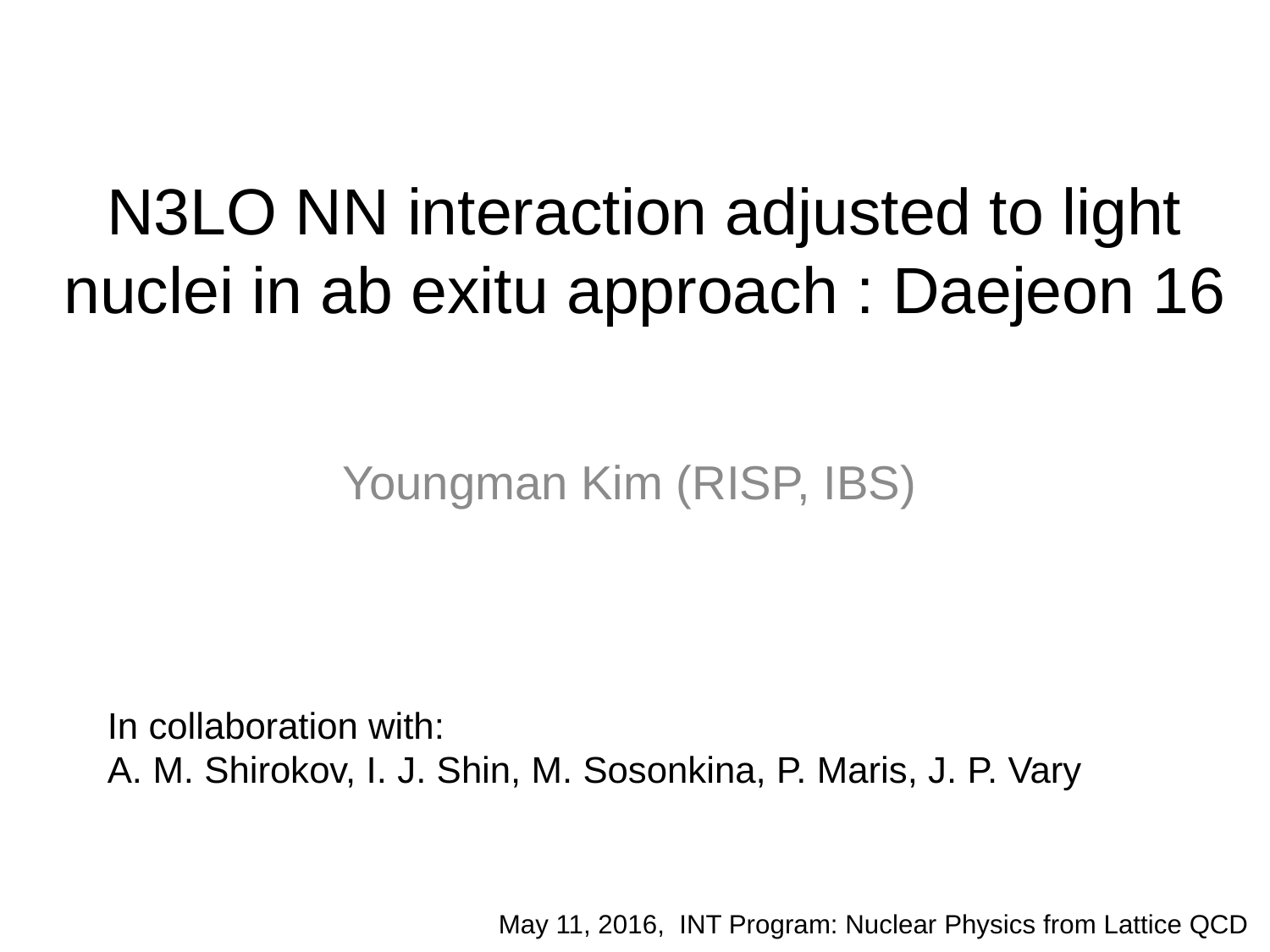

# N3LO NN interaction adjusted to light nuclei in ab exitu approach : Daejeon 16
Youngman Kim (RISP, IBS)
In collaboration with:
A. M. Shirokov, I. J. Shin, M. Sosonkina, P. Maris, J. P. Vary
May 11, 2016,  INT Program: Nuclear Physics from Lattice QCD